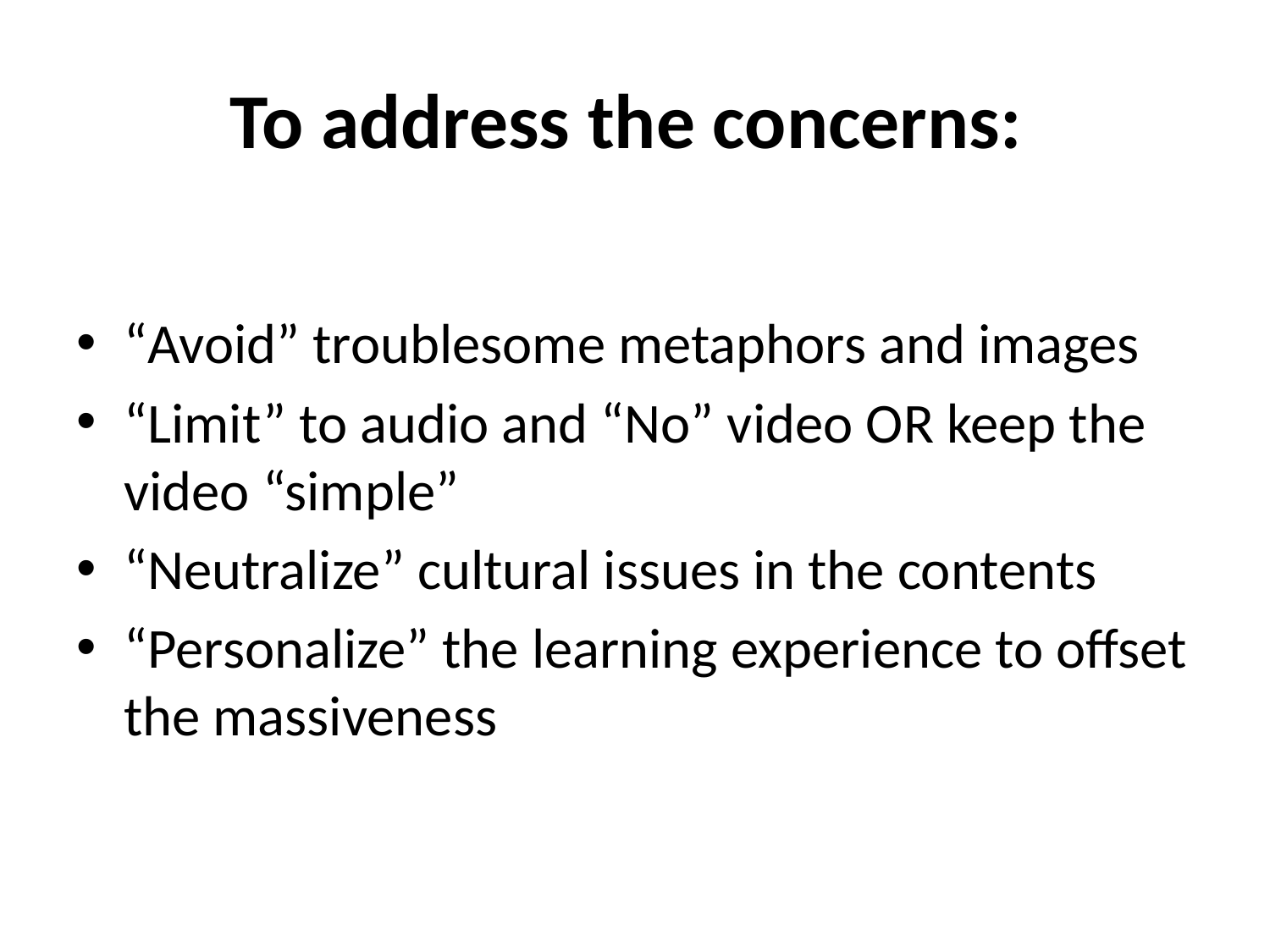

# To address the concerns:

“Avoid” troublesome metaphors and images
“Limit” to audio and “No” video OR keep the video “simple”
“Neutralize” cultural issues in the contents
“Personalize” the learning experience to offset the massiveness